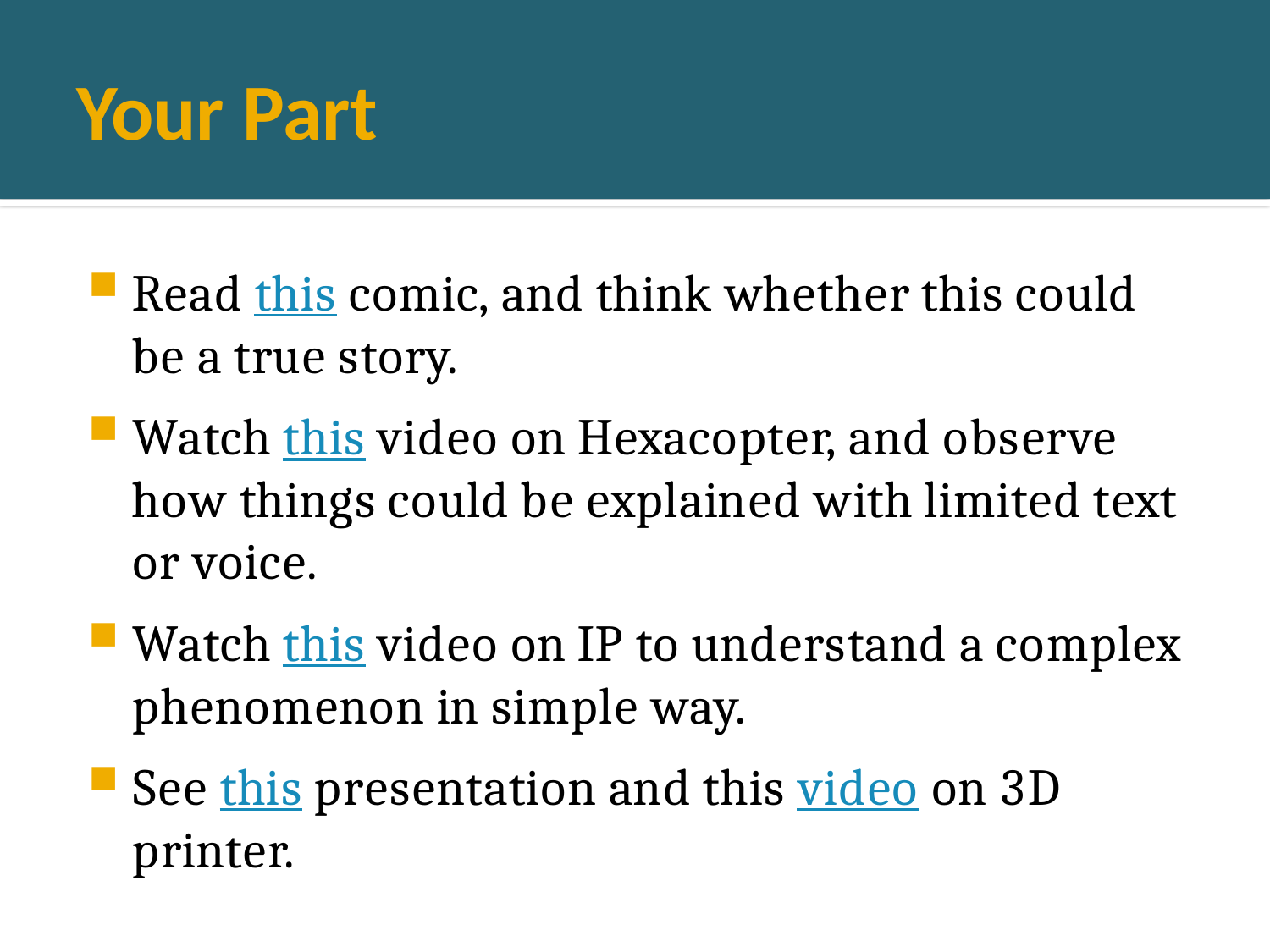

# Your Part
Read this comic, and think whether this could be a true story.
Watch this video on Hexacopter, and observe how things could be explained with limited text or voice.
Watch this video on IP to understand a complex phenomenon in simple way.
See this presentation and this video on 3D printer.